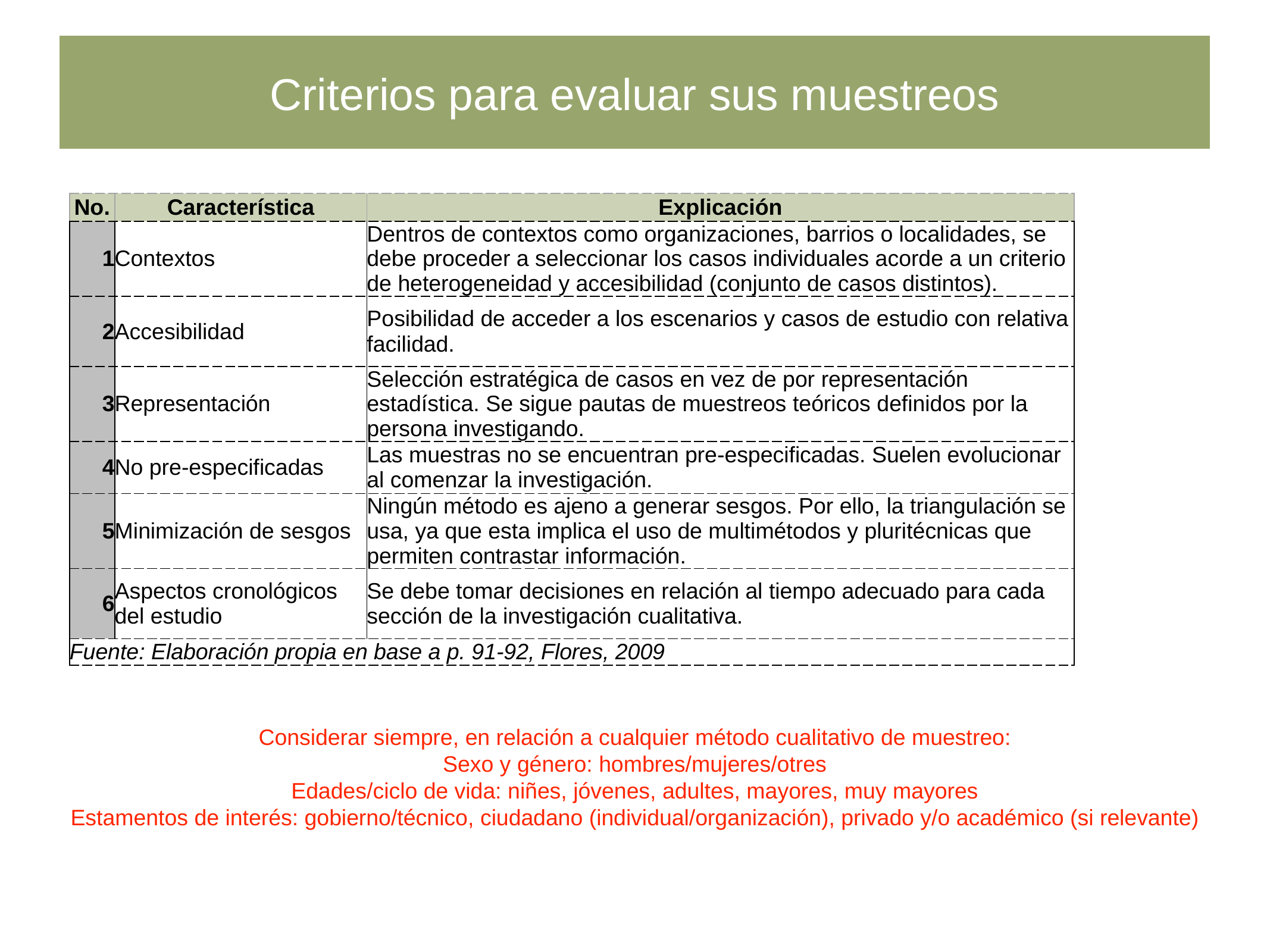

# Criterios para evaluar sus muestreos
| No. | Característica | Explicación |
| --- | --- | --- |
| 1 | Contextos | Dentros de contextos como organizaciones, barrios o localidades, se debe proceder a seleccionar los casos individuales acorde a un criterio de heterogeneidad y accesibilidad (conjunto de casos distintos). |
| 2 | Accesibilidad | Posibilidad de acceder a los escenarios y casos de estudio con relativa facilidad. |
| 3 | Representación | Selección estratégica de casos en vez de por representación estadística. Se sigue pautas de muestreos teóricos definidos por la persona investigando. |
| 4 | No pre-especificadas | Las muestras no se encuentran pre-especificadas. Suelen evolucionar al comenzar la investigación. |
| 5 | Minimización de sesgos | Ningún método es ajeno a generar sesgos. Por ello, la triangulación se usa, ya que esta implica el uso de multimétodos y pluritécnicas que permiten contrastar información. |
| 6 | Aspectos cronológicos del estudio | Se debe tomar decisiones en relación al tiempo adecuado para cada sección de la investigación cualitativa. |
| Fuente: Elaboración propia en base a p. 91-92, Flores, 2009 |  |  |
|  |
| --- |
|  |
|  |
|  |
|  |
|  |
|  |
|  |
|  |
|  |
|  |
|  |
Considerar siempre, en relación a cualquier método cualitativo de muestreo:
Sexo y género: hombres/mujeres/otres
Edades/ciclo de vida: niñes, jóvenes, adultes, mayores, muy mayores
Estamentos de interés: gobierno/técnico, ciudadano (individual/organización), privado y/o académico (si relevante)